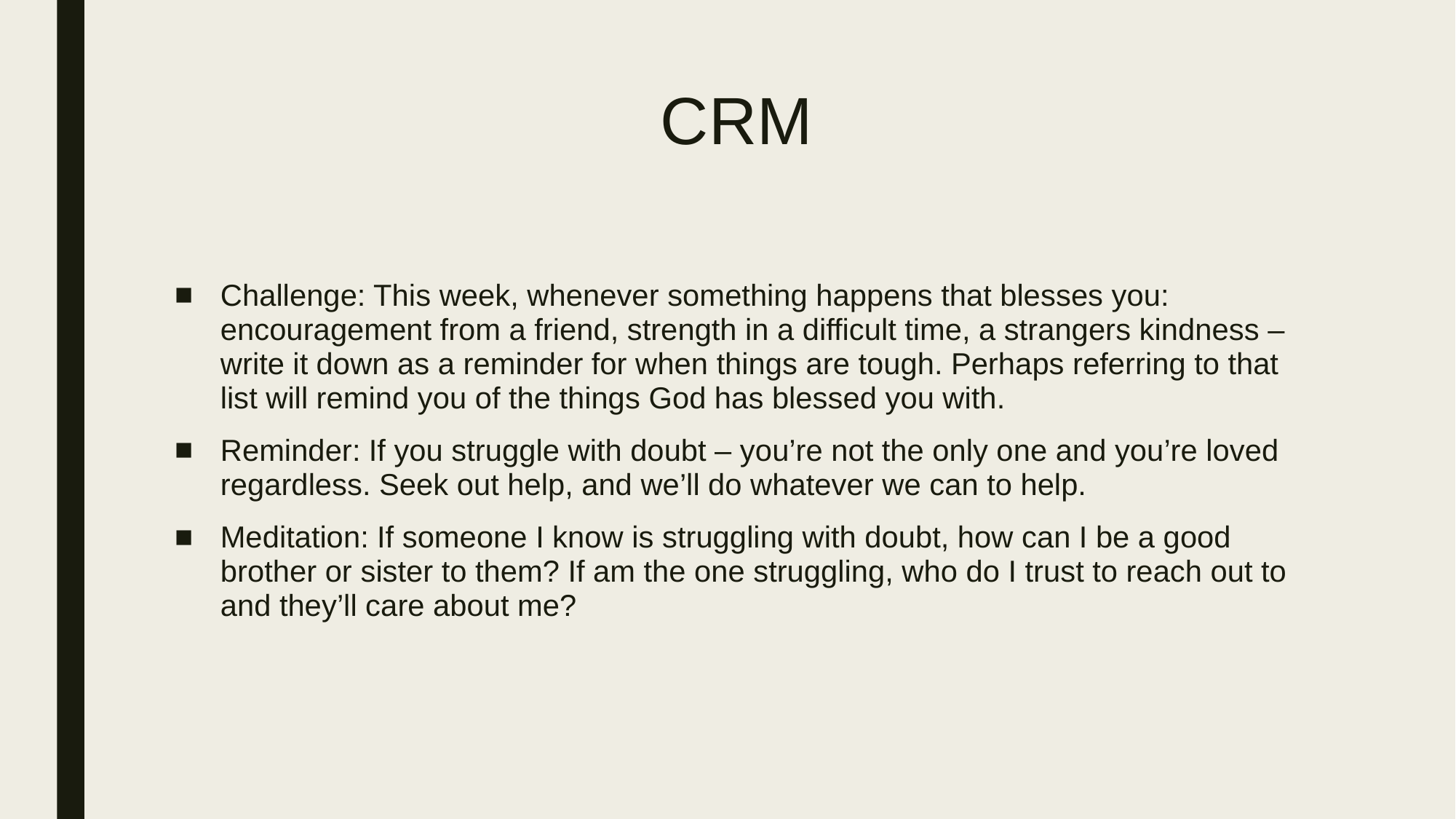

# CRM
Challenge: This week, whenever something happens that blesses you: encouragement from a friend, strength in a difficult time, a strangers kindness – write it down as a reminder for when things are tough. Perhaps referring to that list will remind you of the things God has blessed you with.
Reminder: If you struggle with doubt – you’re not the only one and you’re loved regardless. Seek out help, and we’ll do whatever we can to help.
Meditation: If someone I know is struggling with doubt, how can I be a good brother or sister to them? If am the one struggling, who do I trust to reach out to and they’ll care about me?